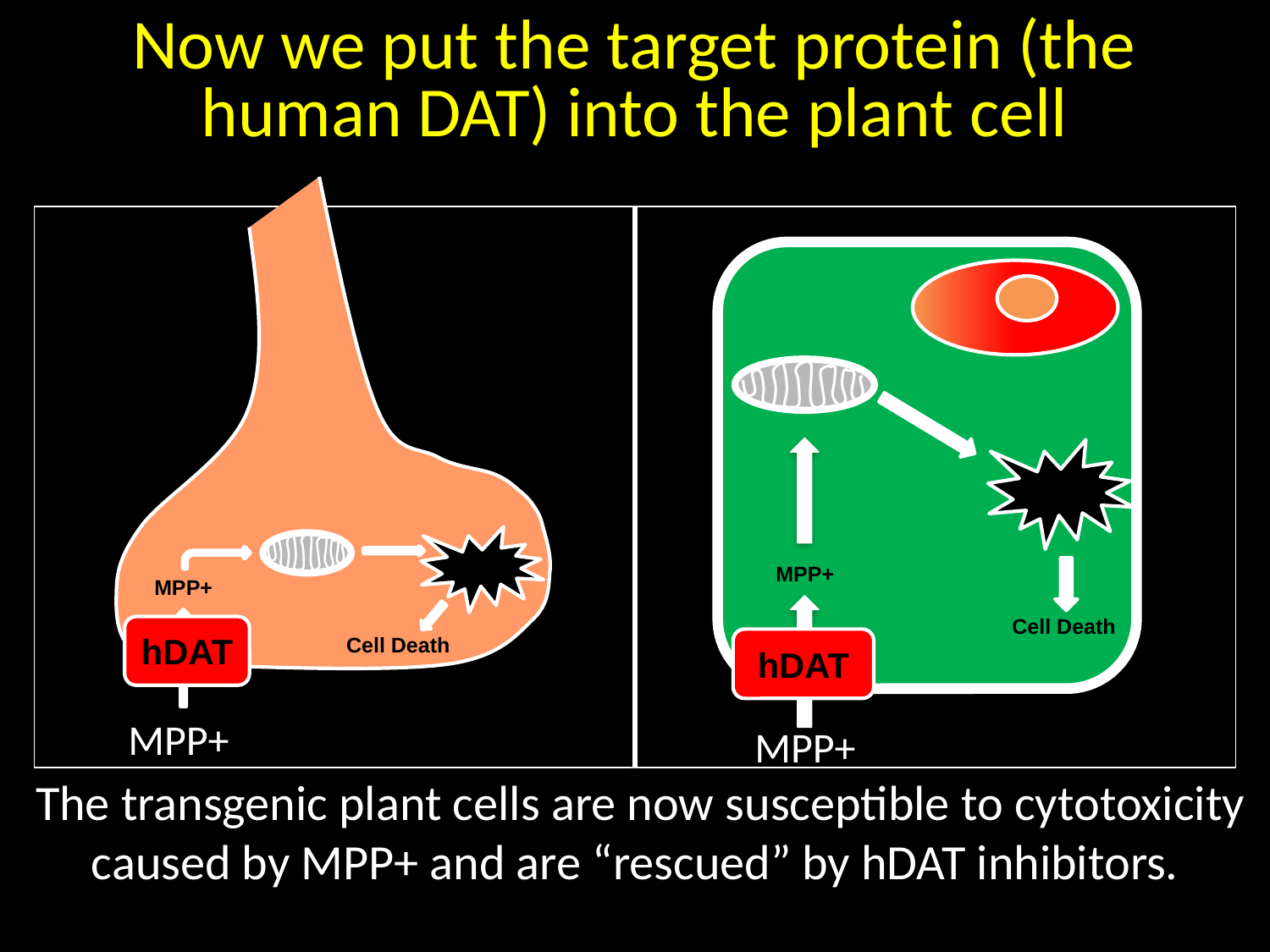

# Now we put the target protein (the human DAT) into the plant cell

ROS
MPP+

hDAT
Cell Death
MPP+

ROS
MPP+

Cell Death
hDAT

MPP+
MPP+
MPP+
 The transgenic plant cells are now susceptible to cytotoxicity caused by MPP+ and are “rescued” by hDAT inhibitors.